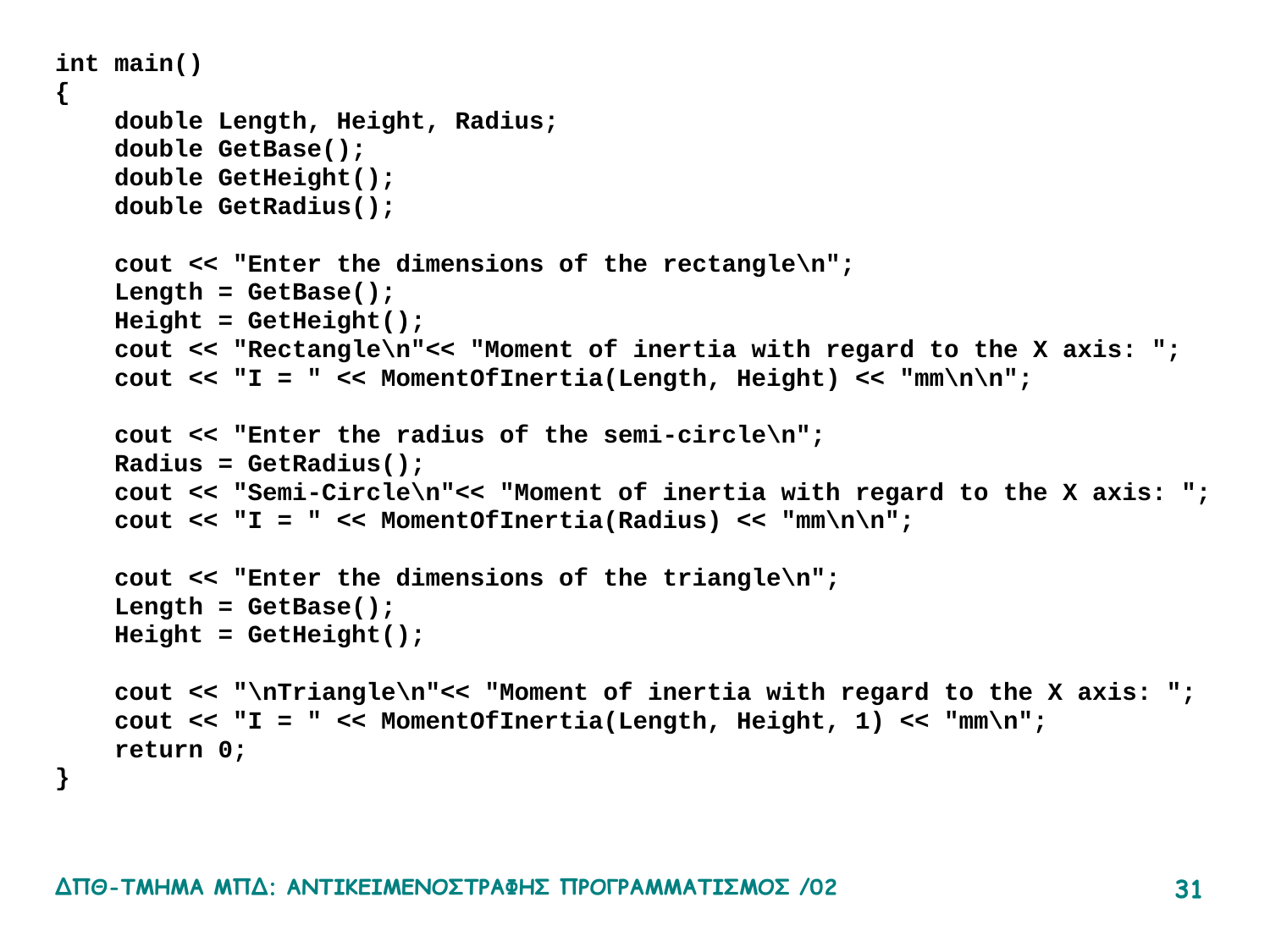

int main()
{
    double Length, Height, Radius;
    double GetBase();
    double GetHeight();
    double GetRadius();

    cout << "Enter the dimensions of the rectangle\n";
    Length = GetBase();
    Height = GetHeight();
    cout << "Rectangle\n"<< "Moment of inertia with regard to the X axis: ";
    cout << "I = " << MomentOfInertia(Length, Height) << "mm\n\n";

    cout << "Enter the radius of the semi-circle\n";
    Radius = GetRadius();
    cout << "Semi-Circle\n"<< "Moment of inertia with regard to the X axis: ";
    cout << "I = " << MomentOfInertia(Radius) << "mm\n\n";

    cout << "Enter the dimensions of the triangle\n";
    Length = GetBase();
    Height = GetHeight();

    cout << "\nTriangle\n"<< "Moment of inertia with regard to the X axis: ";
    cout << "I = " << MomentOfInertia(Length, Height, 1) << "mm\n";
    return 0;
}
ΔΠΘ-ΤΜΗΜΑ ΜΠΔ: ΑΝΤΙΚΕΙΜΕΝΟΣΤΡΑΦΗΣ ΠΡΟΓΡΑΜΜΑΤΙΣΜΟΣ /02
31